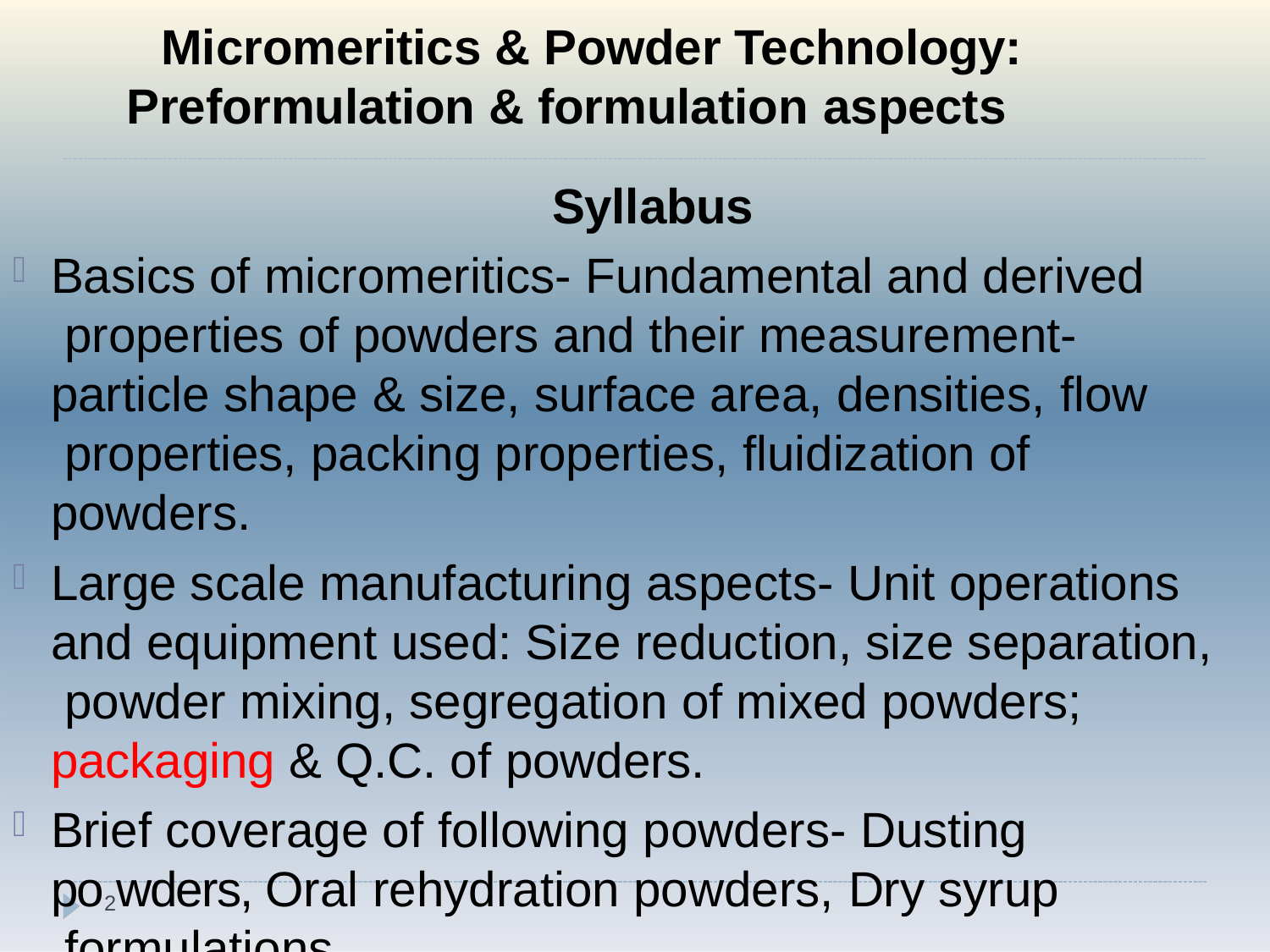

Micromeritics & Powder Technology:  Preformulation & formulation aspects
Syllabus
Basics of micromeritics- Fundamental and derived  properties of powders and their measurement-  particle shape & size, surface area, densities, flow  properties, packing properties, fluidization of  powders.
Large scale manufacturing aspects- Unit operations  and equipment used: Size reduction, size separation,  powder mixing, segregation of mixed powders;  packaging & Q.C. of powders.
Brief coverage of following powders- Dusting  po2wders, Oral rehydration powders, Dry syrup  formulations.